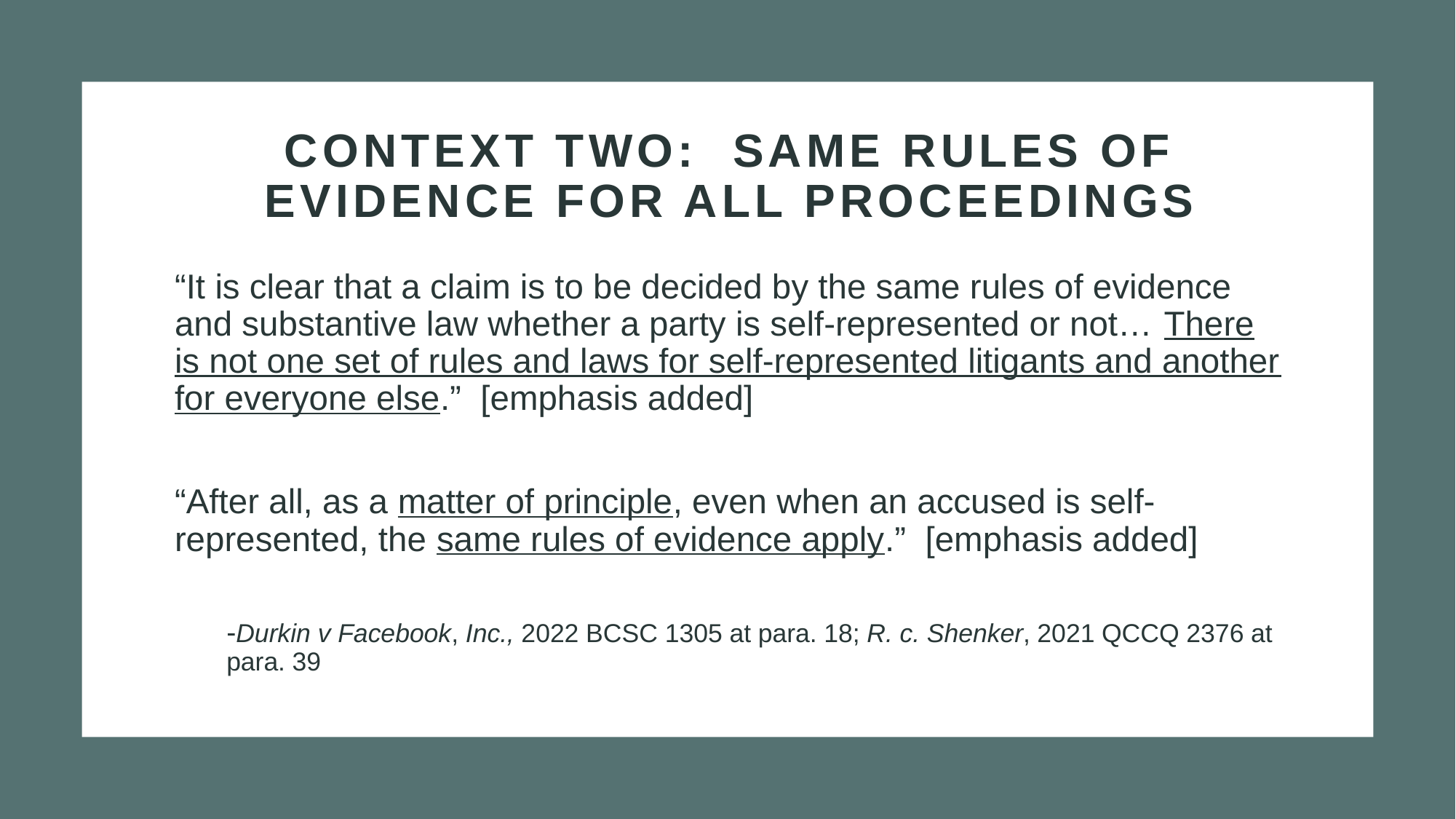

# Context two:  same rules of evidence for all proceedings
“It is clear that a claim is to be decided by the same rules of evidence and substantive law whether a party is self-represented or not… There is not one set of rules and laws for self-represented litigants and another for everyone else.”  [emphasis added]

“After all, as a matter of principle, even when an accused is self-represented, the same rules of evidence apply.”  [emphasis added]

-Durkin v Facebook, Inc., 2022 BCSC 1305 at para. 18; R. c. Shenker, 2021 QCCQ 2376 at para. 39